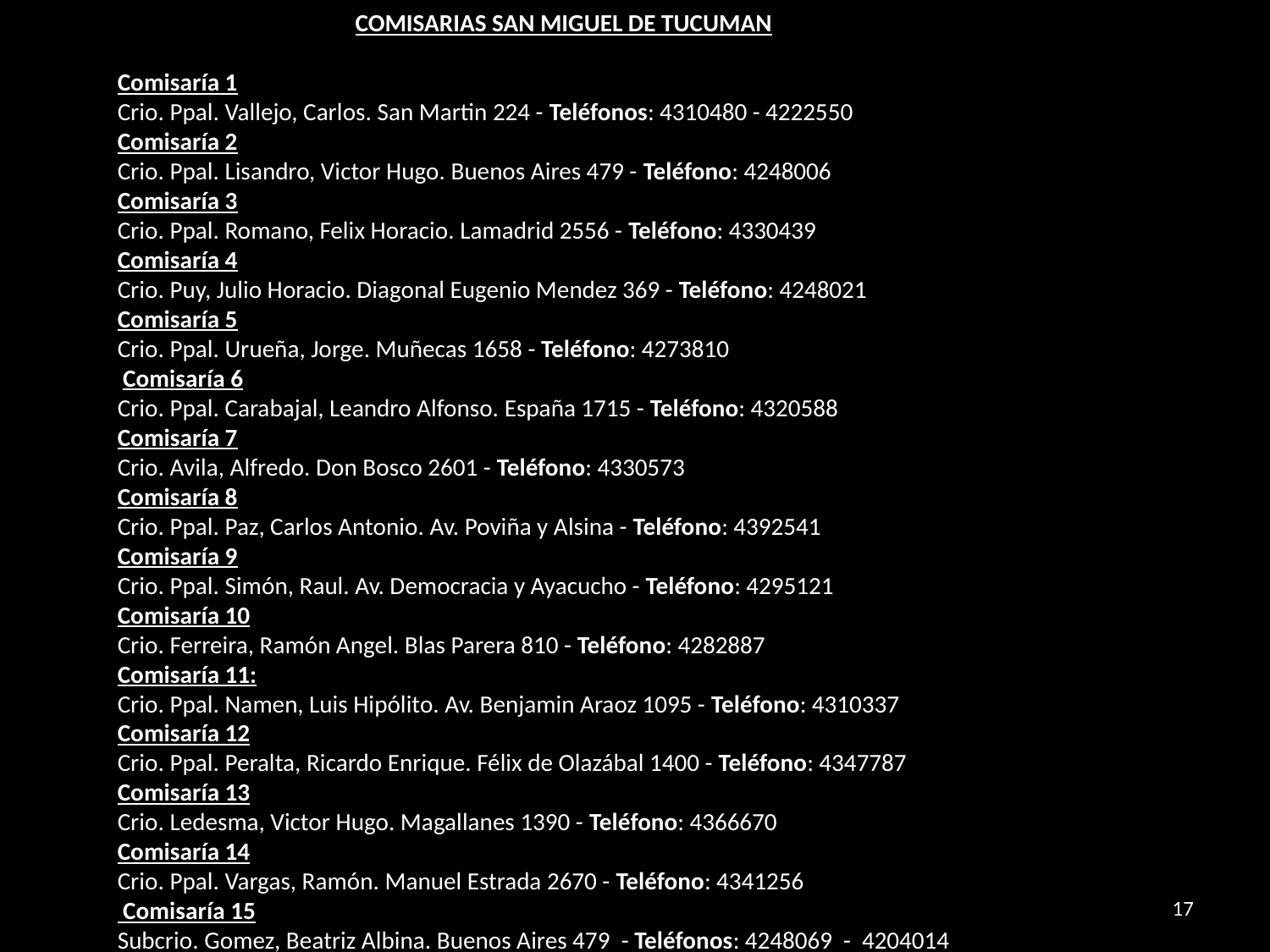

COMISARIAS SAN MIGUEL DE TUCUMAN

Comisaría 1
Crio. Ppal. Vallejo, Carlos. San Martin 224 - Teléfonos: 4310480 - 4222550
Comisaría 2
Crio. Ppal. Lisandro, Victor Hugo. Buenos Aires 479 - Teléfono: 4248006
Comisaría 3
Crio. Ppal. Romano, Felix Horacio. Lamadrid 2556 - Teléfono: 4330439
Comisaría 4
Crio. Puy, Julio Horacio. Diagonal Eugenio Mendez 369 - Teléfono: 4248021
Comisaría 5
Crio. Ppal. Urueña, Jorge. Muñecas 1658 - Teléfono: 4273810
 Comisaría 6
Crio. Ppal. Carabajal, Leandro Alfonso. España 1715 - Teléfono: 4320588
Comisaría 7
Crio. Avila, Alfredo. Don Bosco 2601 - Teléfono: 4330573
Comisaría 8
Crio. Ppal. Paz, Carlos Antonio. Av. Poviña y Alsina - Teléfono: 4392541
Comisaría 9
Crio. Ppal. Simón, Raul. Av. Democracia y Ayacucho - Teléfono: 4295121
Comisaría 10
Crio. Ferreira, Ramón Angel. Blas Parera 810 - Teléfono: 4282887
Comisaría 11:
Crio. Ppal. Namen, Luis Hipólito. Av. Benjamin Araoz 1095 - Teléfono: 4310337
Comisaría 12
Crio. Ppal. Peralta, Ricardo Enrique. Félix de Olazábal 1400 - Teléfono: 4347787
Comisaría 13
Crio. Ledesma, Victor Hugo. Magallanes 1390 - Teléfono: 4366670
Comisaría 14
Crio. Ppal. Vargas, Ramón. Manuel Estrada 2670 - Teléfono: 4341256
 Comisaría 15
Subcrio. Gomez, Beatriz Albina. Buenos Aires 479  - Teléfonos: 4248069  -  4204014
17